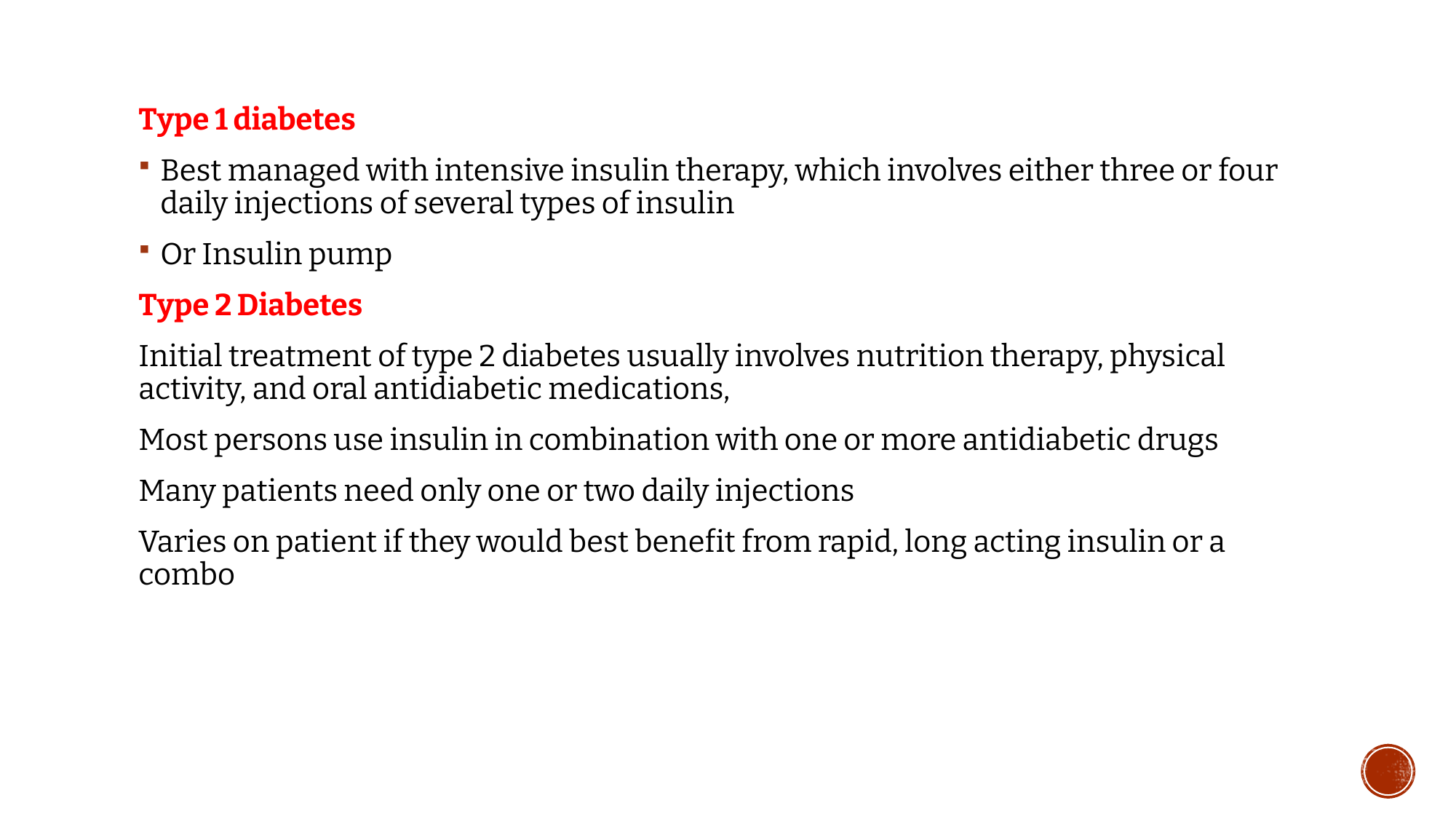

Type 1 diabetes
Best managed with intensive insulin therapy, which involves either three or four daily injections of several types of insulin
Or Insulin pump
Type 2 Diabetes
Initial treatment of type 2 diabetes usually involves nutrition therapy, physical activity, and oral antidiabetic medications,
Most persons use insulin in combination with one or more antidiabetic drugs
Many patients need only one or two daily injections
Varies on patient if they would best benefit from rapid, long acting insulin or a combo